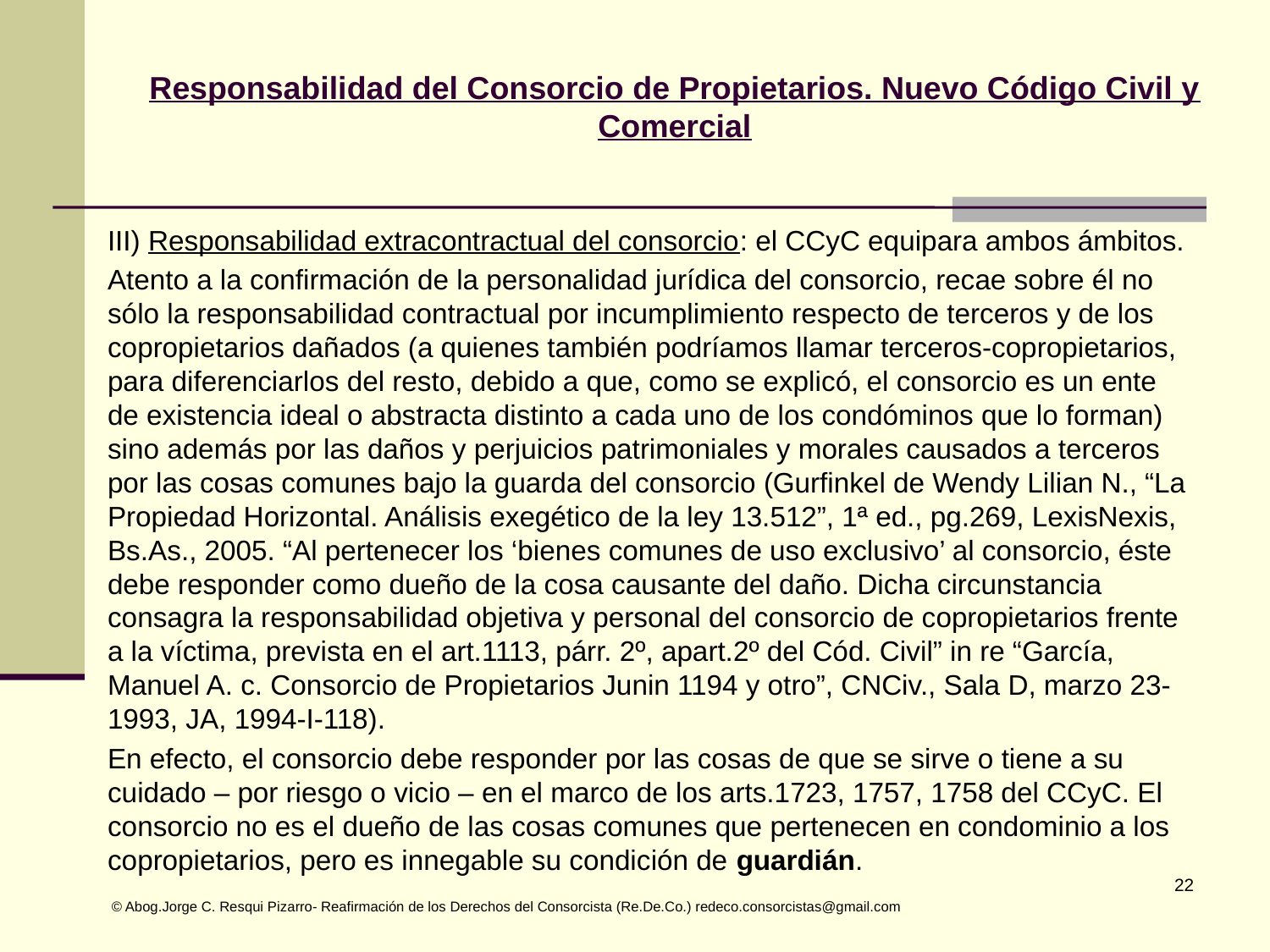

# Responsabilidad del Consorcio de Propietarios. Nuevo Código Civil y Comercial
III) Responsabilidad extracontractual del consorcio: el CCyC equipara ambos ámbitos.
Atento a la confirmación de la personalidad jurídica del consorcio, recae sobre él no sólo la responsabilidad contractual por incumplimiento respecto de terceros y de los copropietarios dañados (a quienes también podríamos llamar terceros-copropietarios, para diferenciarlos del resto, debido a que, como se explicó, el consorcio es un ente de existencia ideal o abstracta distinto a cada uno de los condóminos que lo forman) sino además por las daños y perjuicios patrimoniales y morales causados a terceros por las cosas comunes bajo la guarda del consorcio (Gurfinkel de Wendy Lilian N., “La Propiedad Horizontal. Análisis exegético de la ley 13.512”, 1ª ed., pg.269, LexisNexis, Bs.As., 2005. “Al pertenecer los ‘bienes comunes de uso exclusivo’ al consorcio, éste debe responder como dueño de la cosa causante del daño. Dicha circunstancia consagra la responsabilidad objetiva y personal del consorcio de copropietarios frente a la víctima, prevista en el art.1113, párr. 2º, apart.2º del Cód. Civil” in re “García, Manuel A. c. Consorcio de Propietarios Junin 1194 y otro”, CNCiv., Sala D, marzo 23-1993, JA, 1994-I-118).
En efecto, el consorcio debe responder por las cosas de que se sirve o tiene a su cuidado – por riesgo o vicio – en el marco de los arts.1723, 1757, 1758 del CCyC. El consorcio no es el dueño de las cosas comunes que pertenecen en condominio a los copropietarios, pero es innegable su condición de guardián.

 © Abog.Jorge C. Resqui Pizarro- Reafirmación de los Derechos del Consorcista (Re.De.Co.) redeco.consorcistas@gmail.com
22